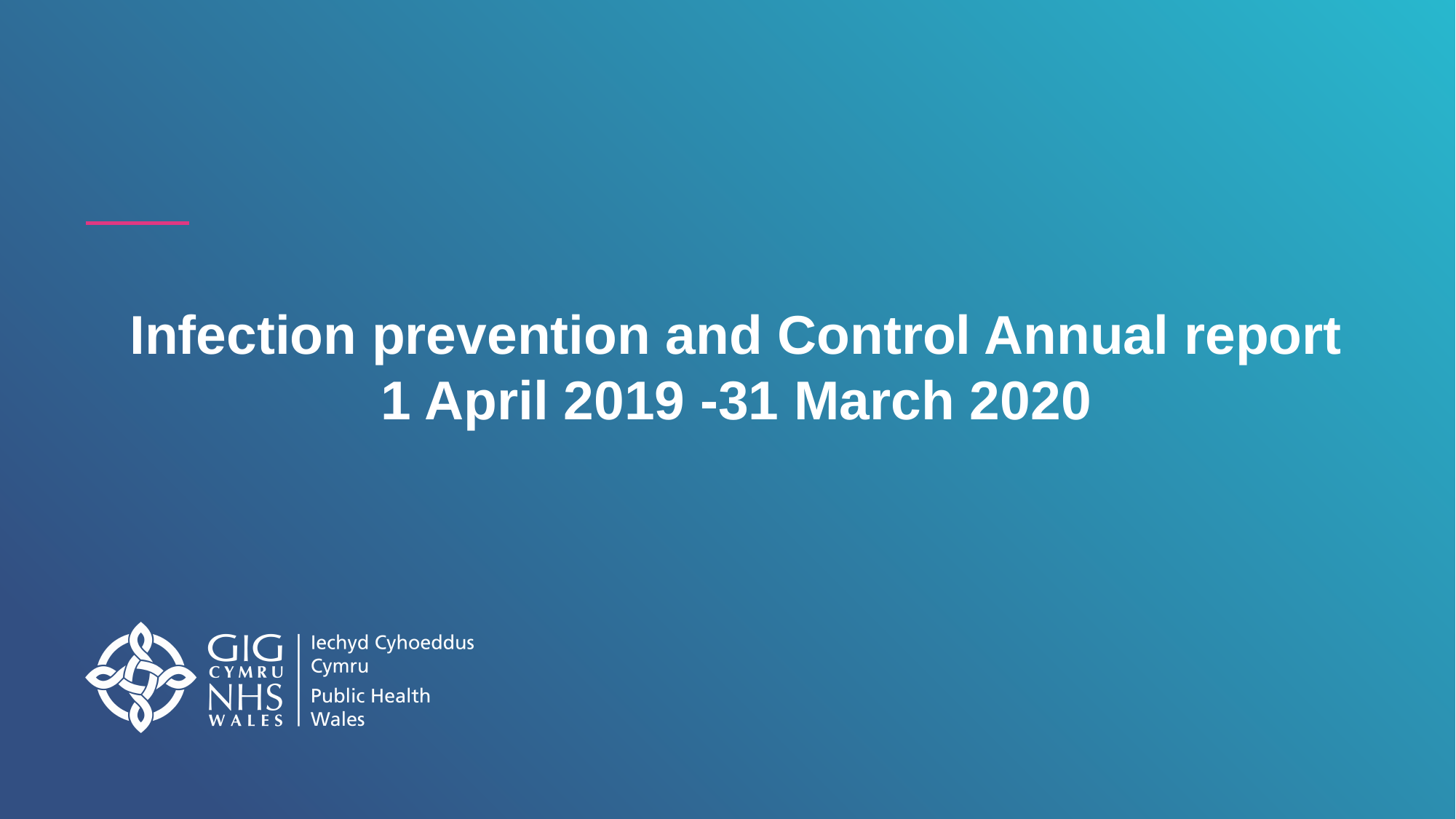

# Infection prevention and Control Annual report 1 April 2019 -31 March 2020